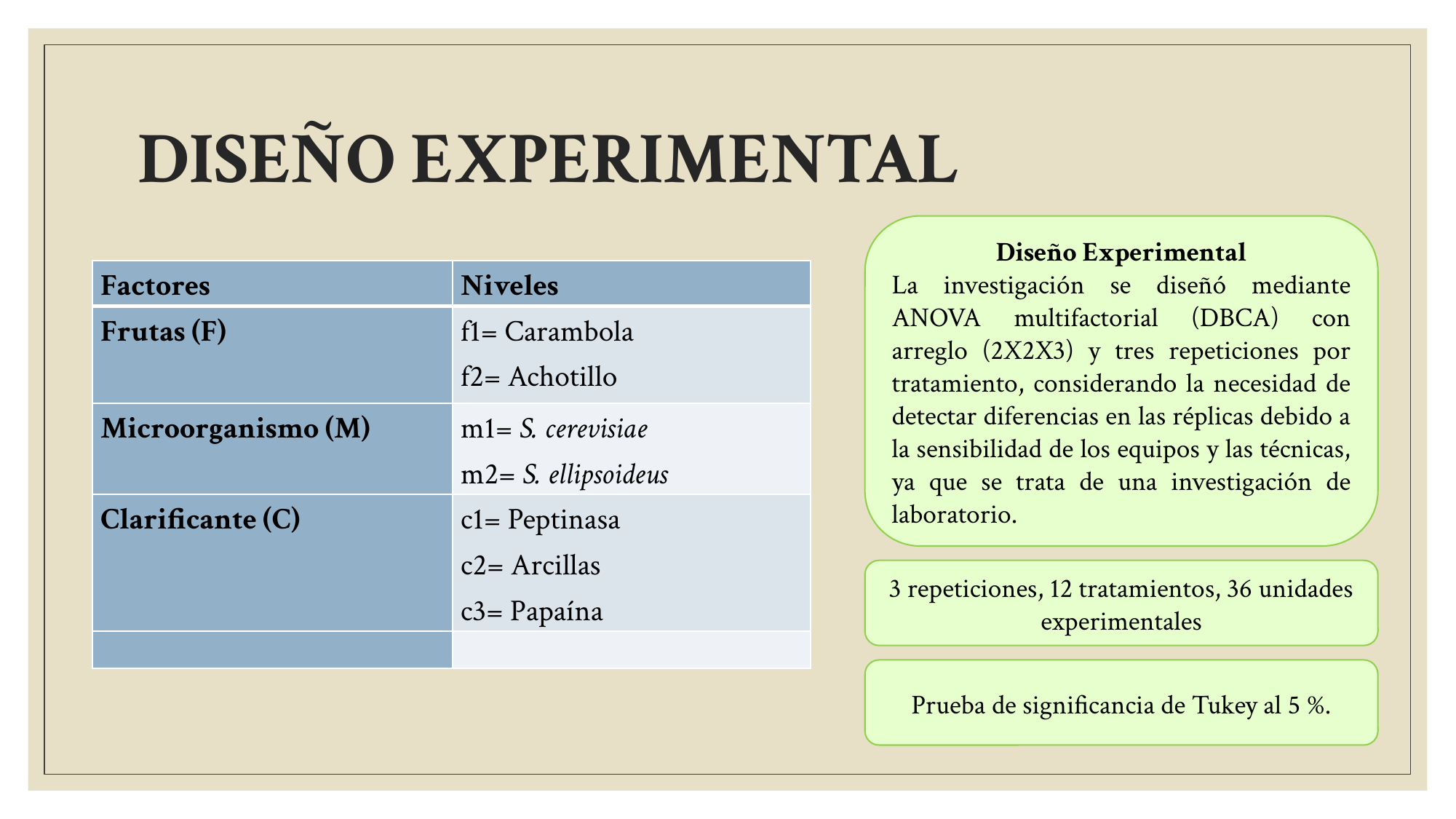

# DISEÑO EXPERIMENTAL
Diseño Experimental
La investigación se diseñó mediante ANOVA multifactorial (DBCA) con arreglo (2X2X3) y tres repeticiones por tratamiento, considerando la necesidad de detectar diferencias en las réplicas debido a la sensibilidad de los equipos y las técnicas, ya que se trata de una investigación de laboratorio.
| Factores | Niveles |
| --- | --- |
| Frutas (F) | f1= Carambola f2= Achotillo |
| Microorganismo (M) | m1= S. cerevisiae m2= S. ellipsoideus |
| Clarificante (C) | c1= Peptinasa c2= Arcillas c3= Papaína |
|  |  |
3 repeticiones, 12 tratamientos, 36 unidades experimentales
Prueba de significancia de Tukey al 5 %.